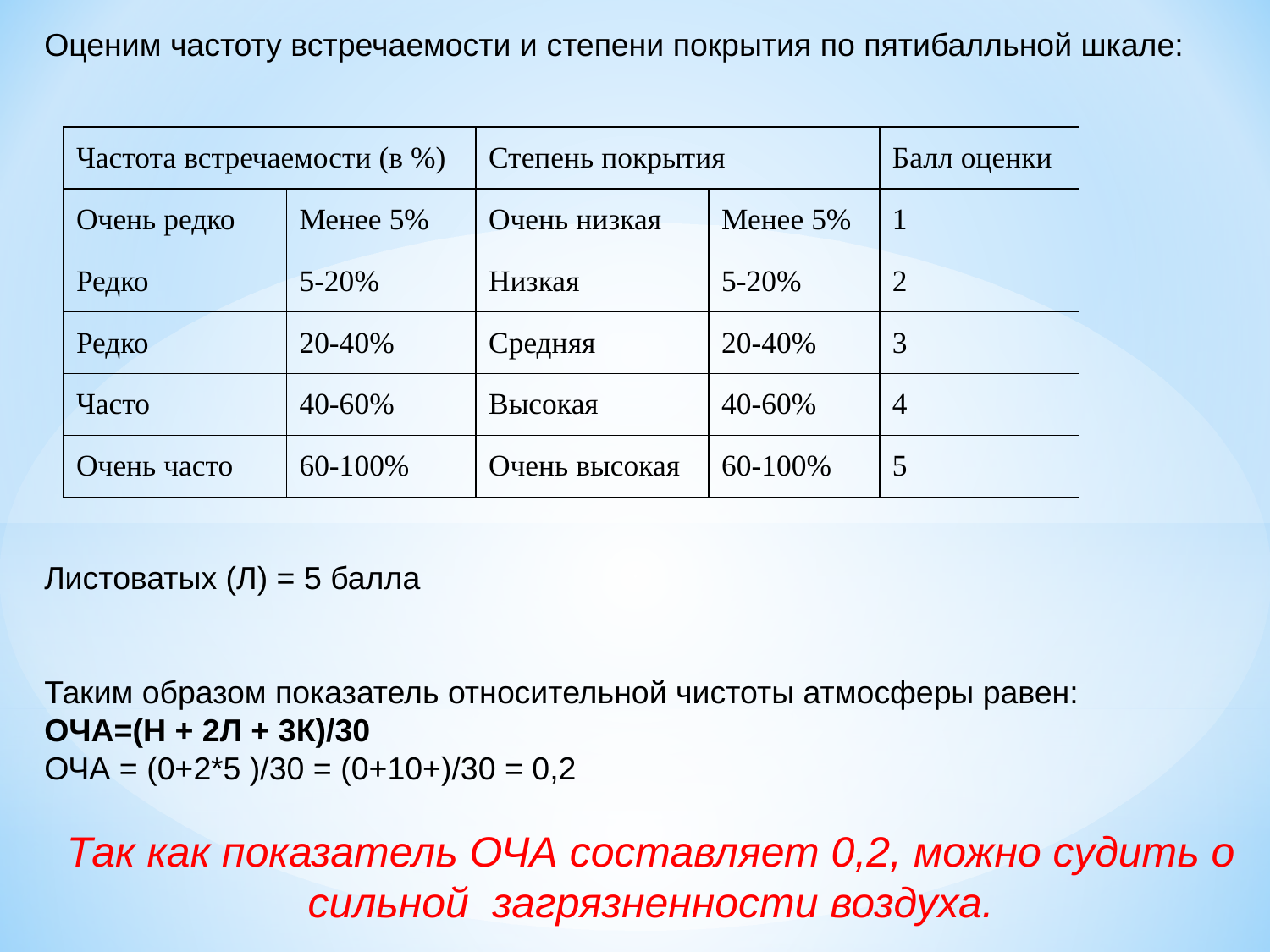

Оценим частоту встречаемости и степени покрытия по пятибалльной шкале:

Листоватых (Л) = 5 балла

Таким образом показатель относительной чистоты атмосферы равен:
ОЧА=(Н + 2Л + 3К)/30
ОЧА = (0+2*5 )/30 = (0+10+)/30 = 0,2

Так как показатель ОЧА составляет 0,2, можно судить о сильной  загрязненности воздуха.
| Частота встречаемости (в %) |  | Степень покрытия |  | Балл оценки |
| --- | --- | --- | --- | --- |
| Очень редко | Менее 5% | Очень низкая | Менее 5% | 1 |
| Редко | 5-20% | Низкая | 5-20% | 2 |
| Редко | 20-40% | Средняя | 20-40% | 3 |
| Часто | 40-60% | Высокая | 40-60% | 4 |
| Очень часто | 60-100% | Очень высокая | 60-100% | 5 |